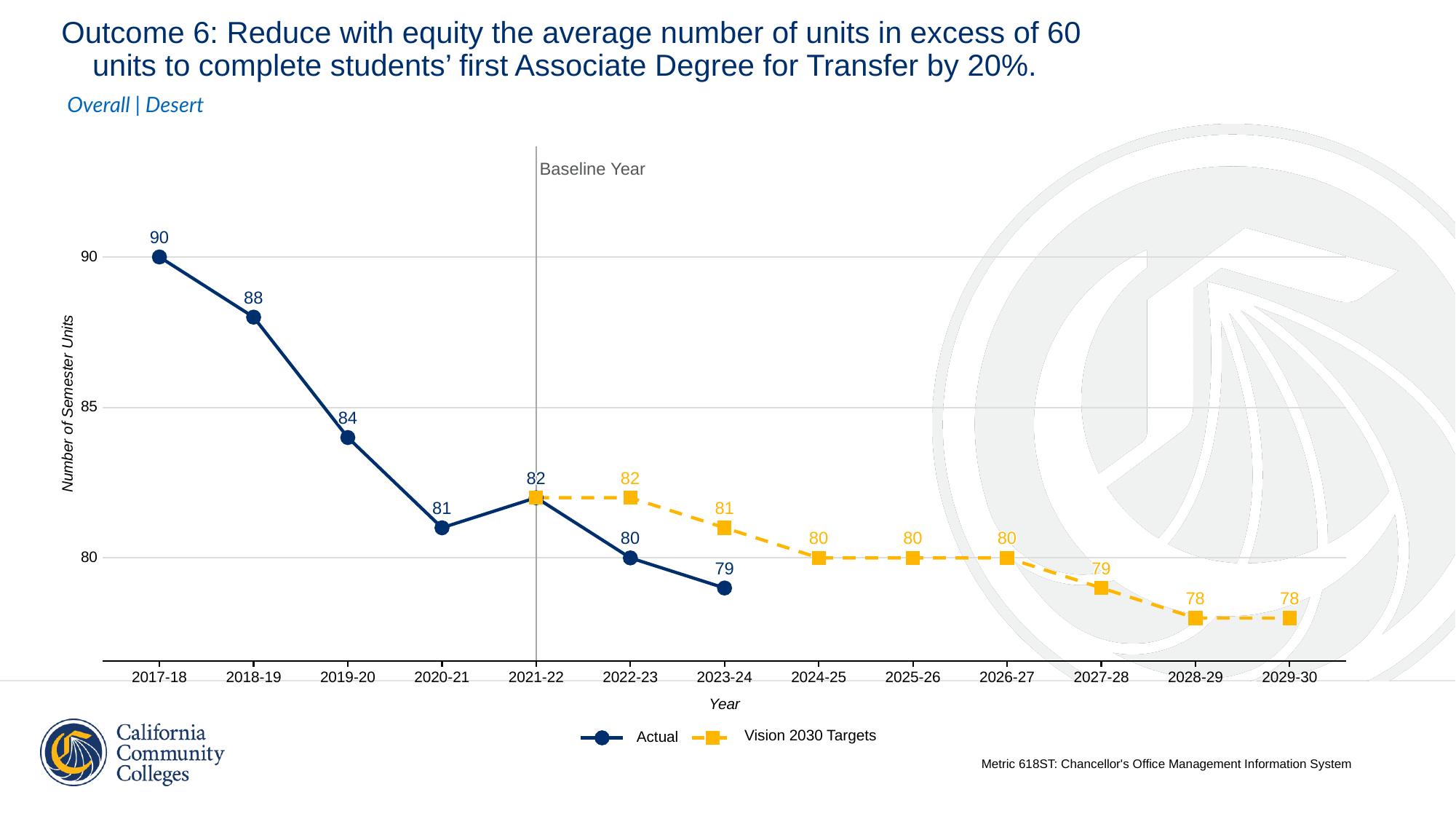

Outcome 6: Reduce with equity the average number of units in excess of 60
   units to complete students’ first Associate Degree for Transfer by 20%.
Overall | Desert

Baseline Year
90
90
90
90
90
90
90
90
90
90
90
90
90
90
90
90
90

90

88
88
88
88
88
88
88
88
88
88
88
88
88
88
88
88
88

Number of Semester Units
85

84
84
84
84
84
84
84
84
84
84
84
84
84
84
84
84
84

82
82
82
82
82
82
82
82
82
82
82
82
82
82
82
82
82
82
82
82
82
82
82
82
82
82
82
82
82
82
82
82
82
82

81
81
81
81
81
81
81
81
81
81
81
81
81
81
81
81
81
81
81
81
81
81
81
81
81
81
81
81
81
81
81
81
81
81

80
80
80
80
80
80
80
80
80
80
80
80
80
80
80
80
80
80
80
80
80
80
80
80
80
80
80
80
80
80
80
80
80
80
80
80
80
80
80
80
80
80
80
80
80
80
80
80
80
80
80
80
80
80
80
80
80
80
80
80
80
80
80
80
80
80
80
80

80

79
79
79
79
79
79
79
79
79
79
79
79
79
79
79
79
79
79
79
79
79
79
79
79
79
79
79
79
79
79
79
79
79
79

78
78
78
78
78
78
78
78
78
78
78
78
78
78
78
78
78
78
78
78
78
78
78
78
78
78
78
78
78
78
78
78
78
78

2017-18
2018-19
2019-20
2020-21
2021-22
2022-23
2023-24
2024-25
2025-26
2026-27
2027-28
2028-29
2029-30
Year
Vision 2030 Targets

Actual

Metric 618ST: Chancellor's Office Management Information System